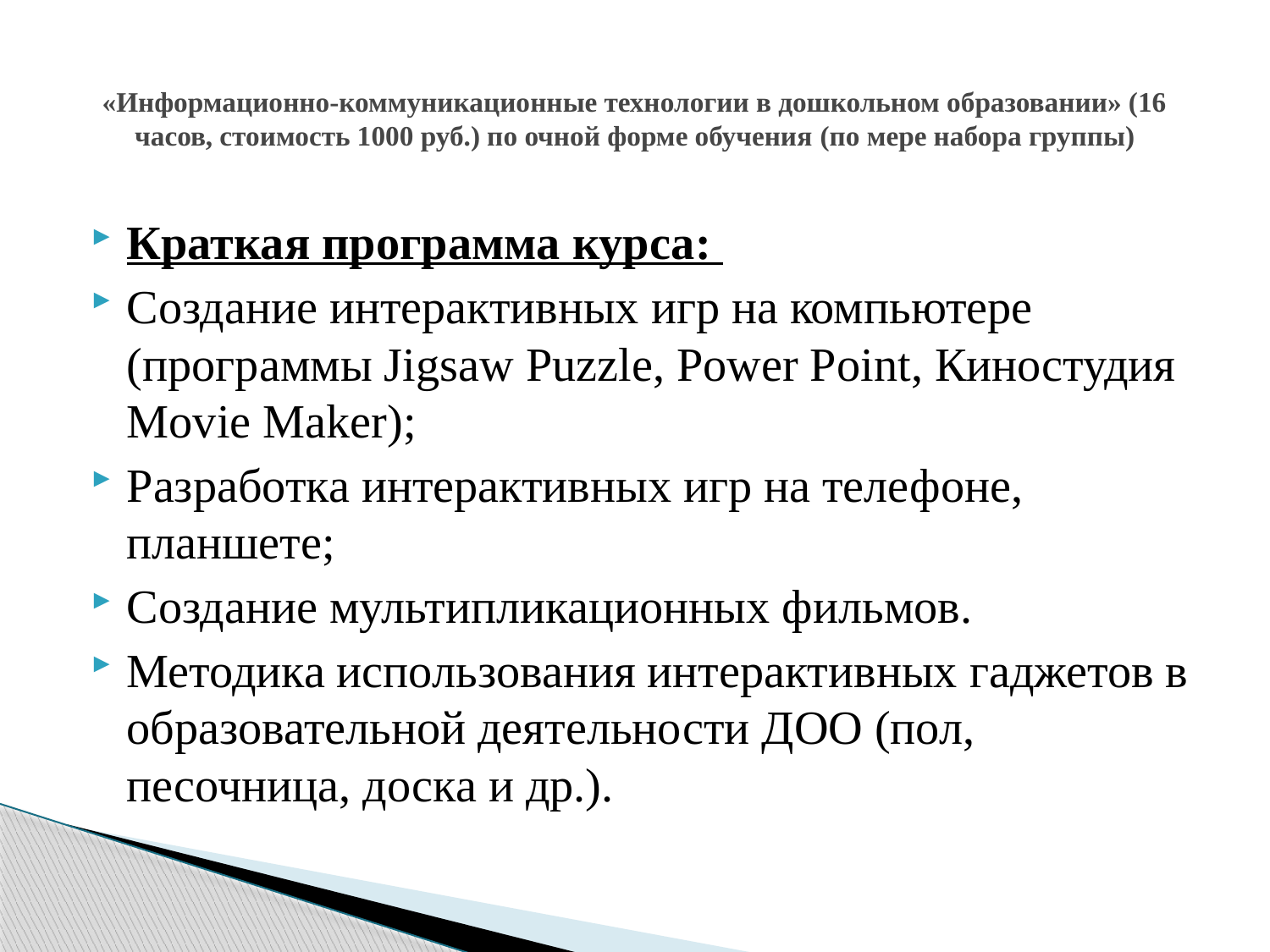

# «Информационно-коммуникационные технологии в дошкольном образовании» (16 часов, стоимость 1000 руб.) по очной форме обучения (по мере набора группы)
Краткая программа курса:
Создание интерактивных игр на компьютере (программы Jigsaw Puzzle, Power Point, Киностудия Movie Maker);
Разработка интерактивных игр на телефоне, планшете;
Создание мультипликационных фильмов.
Методика использования интерактивных гаджетов в образовательной деятельности ДОО (пол, песочница, доска и др.).